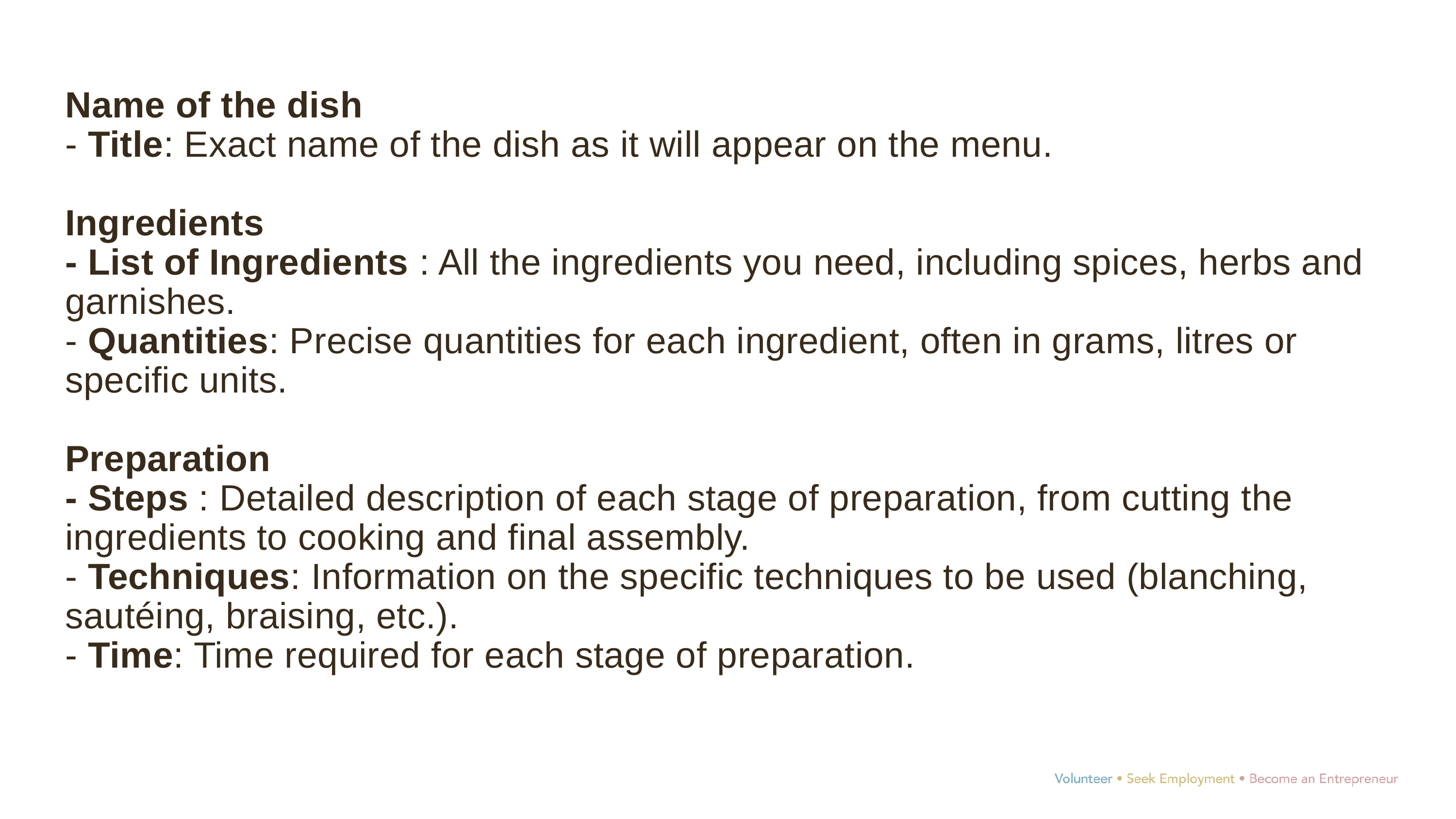

Name of the dish
- Title: Exact name of the dish as it will appear on the menu.

Ingredients
- List of Ingredients : All the ingredients you need, including spices, herbs and garnishes.
- Quantities: Precise quantities for each ingredient, often in grams, litres or specific units.

Preparation
- Steps : Detailed description of each stage of preparation, from cutting the ingredients to cooking and final assembly.
- Techniques: Information on the specific techniques to be used (blanching, sautéing, braising, etc.).
- Time: Time required for each stage of preparation.